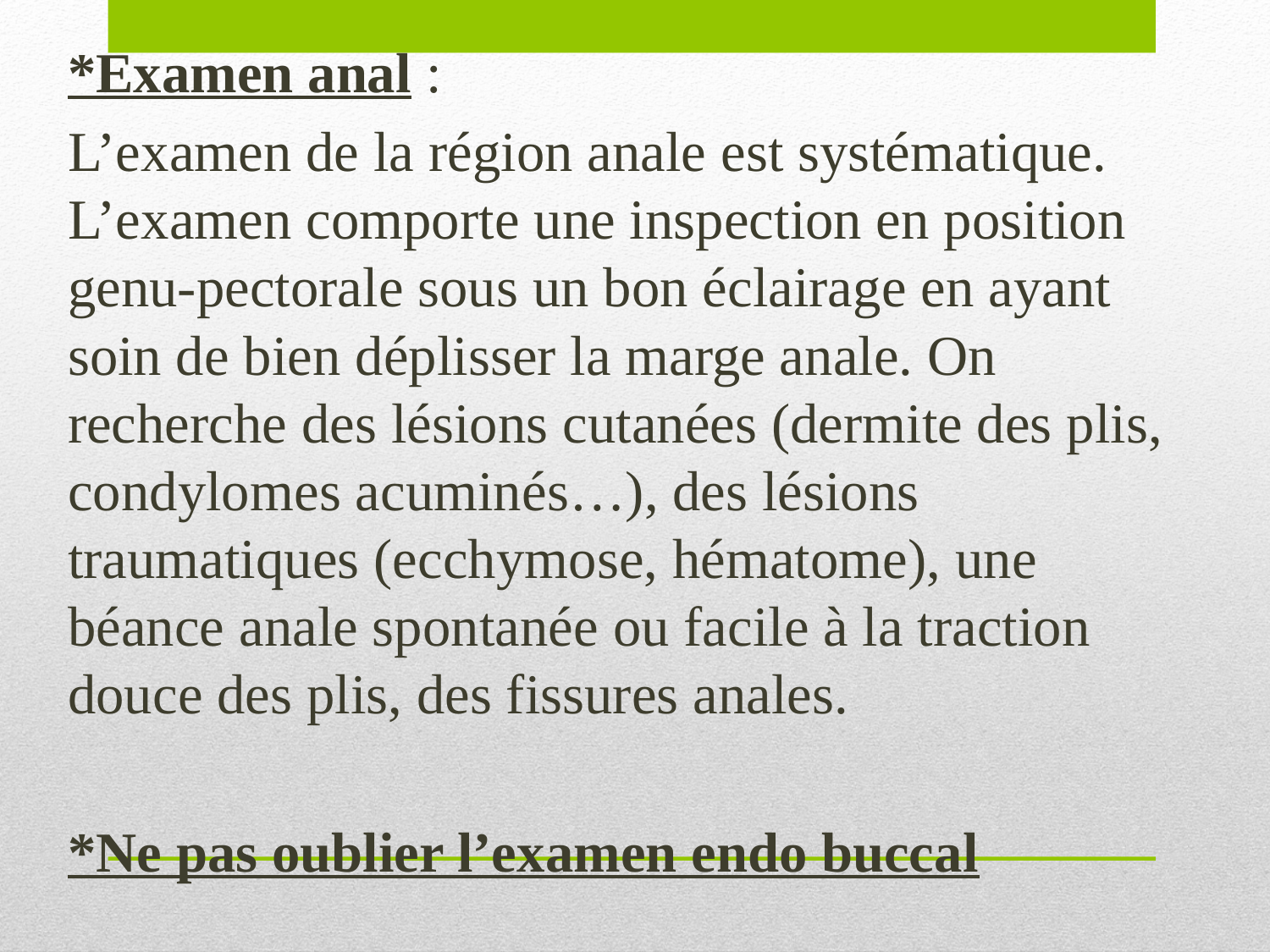

*Examen anal :
L’examen de la région anale est systématique. L’examen comporte une inspection en position genu-pectorale sous un bon éclairage en ayant soin de bien déplisser la marge anale. On recherche des lésions cutanées (dermite des plis, condylomes acuminés…), des lésions traumatiques (ecchymose, hématome), une béance anale spontanée ou facile à la traction douce des plis, des fissures anales.

*Ne pas oublier l’examen endo buccal